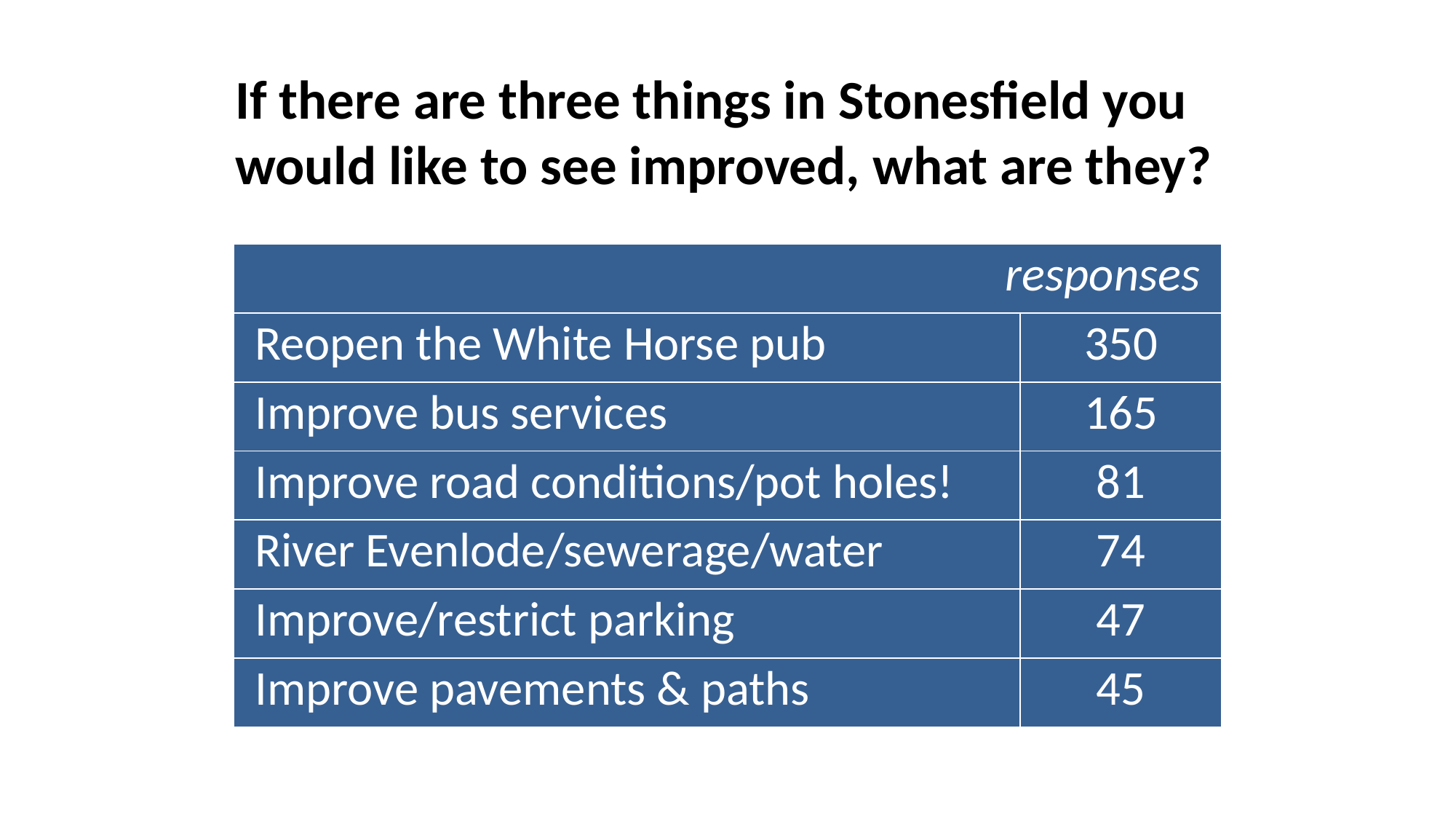

If there are three things in Stonesfield you would like to see improved, what are they?
| responses |  |
| --- | --- |
| Reopen the White Horse pub | 350 |
| Improve bus services | 165 |
| Improve road conditions/pot holes! | 81 |
| River Evenlode/sewerage/water | 74 |
| Improve/restrict parking | 47 |
| Improve pavements & paths | 45 |